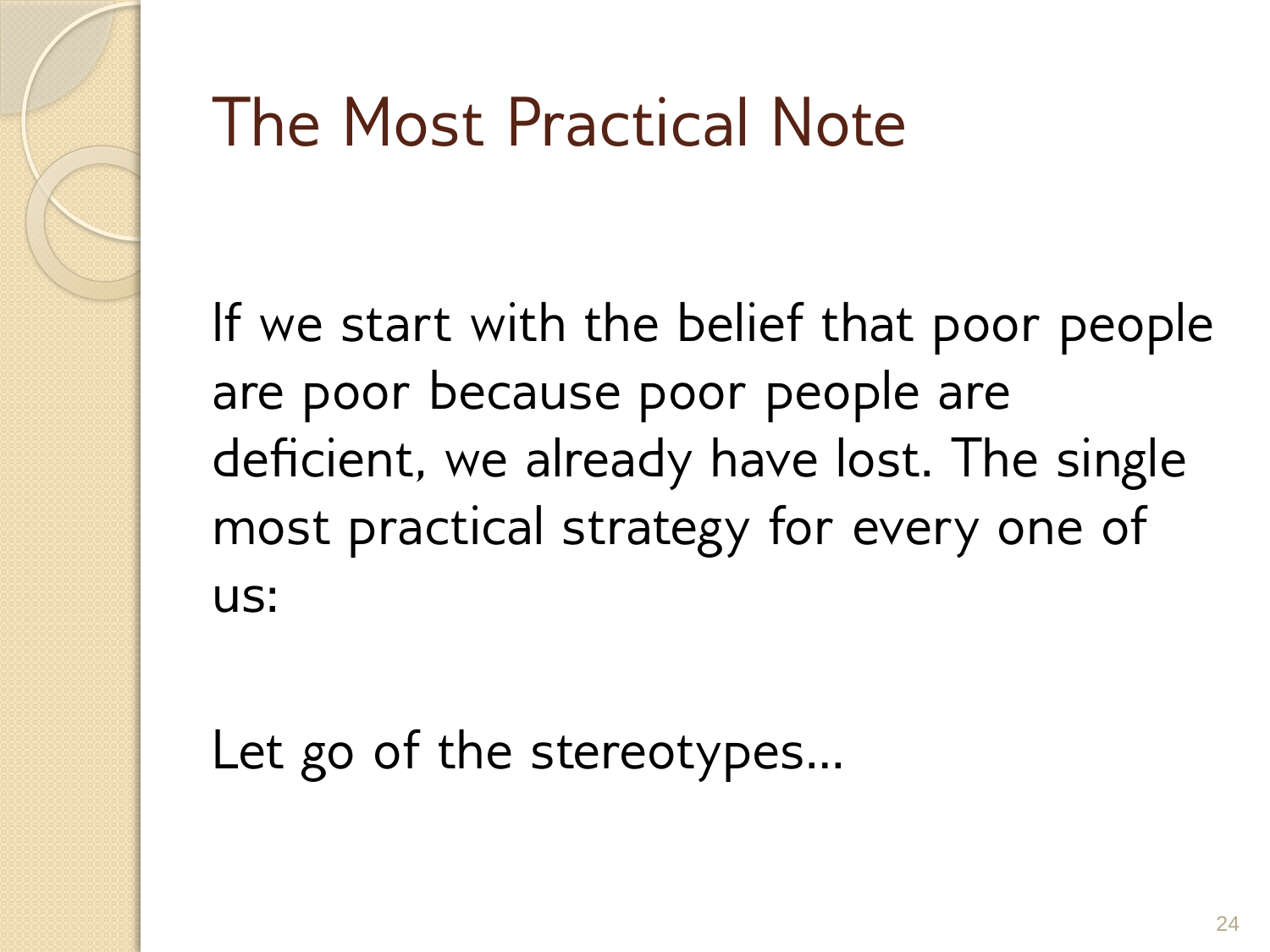

# The Most Practical Note

If we start with the belief that poor people are poor because poor people are deficient, we already have lost. The single most practical strategy for every one of us:

Let go of the stereotypes…
24